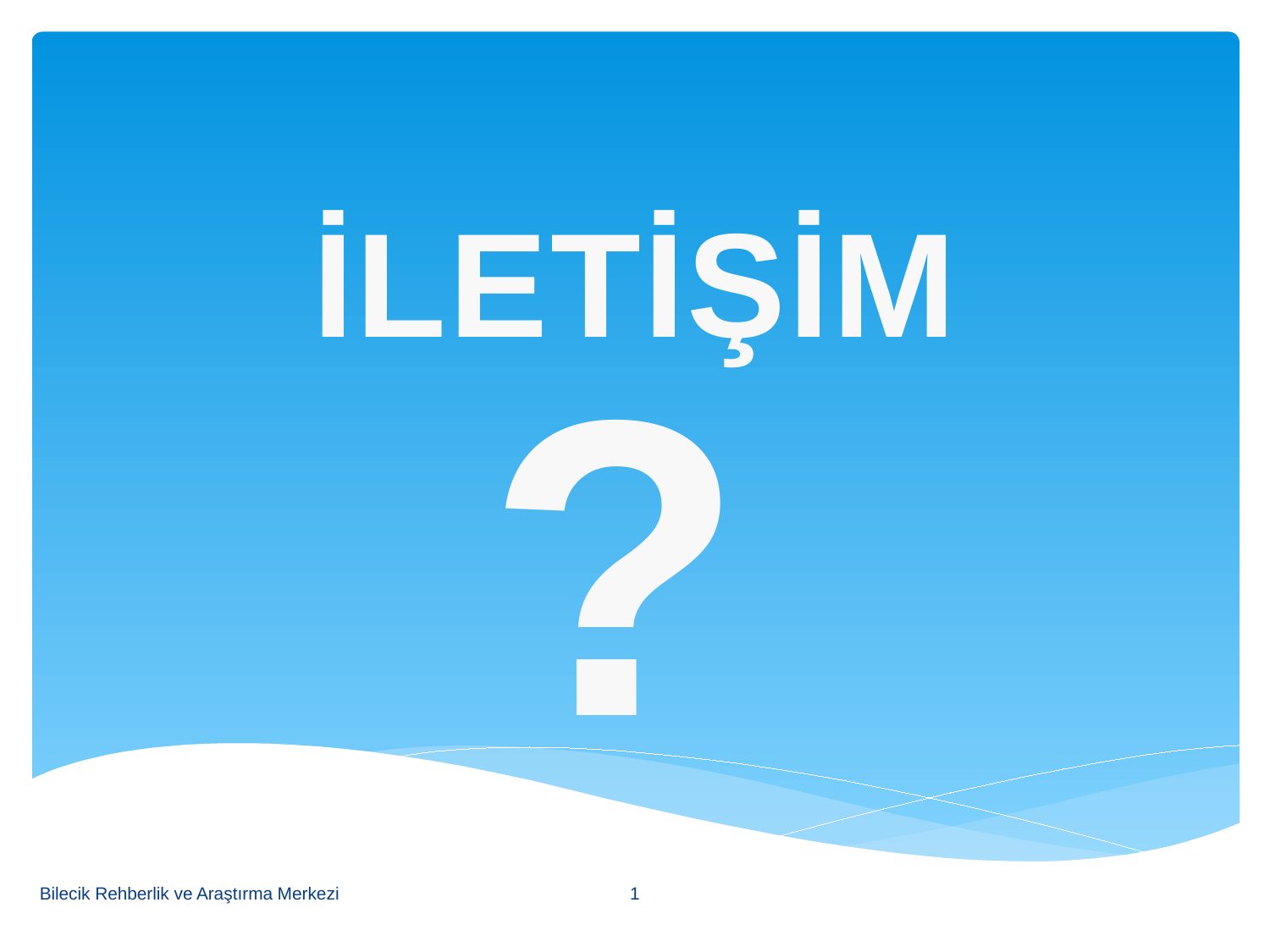

# İLETİŞİM
?
1
Bilecik Rehberlik ve Araştırma Merkezi